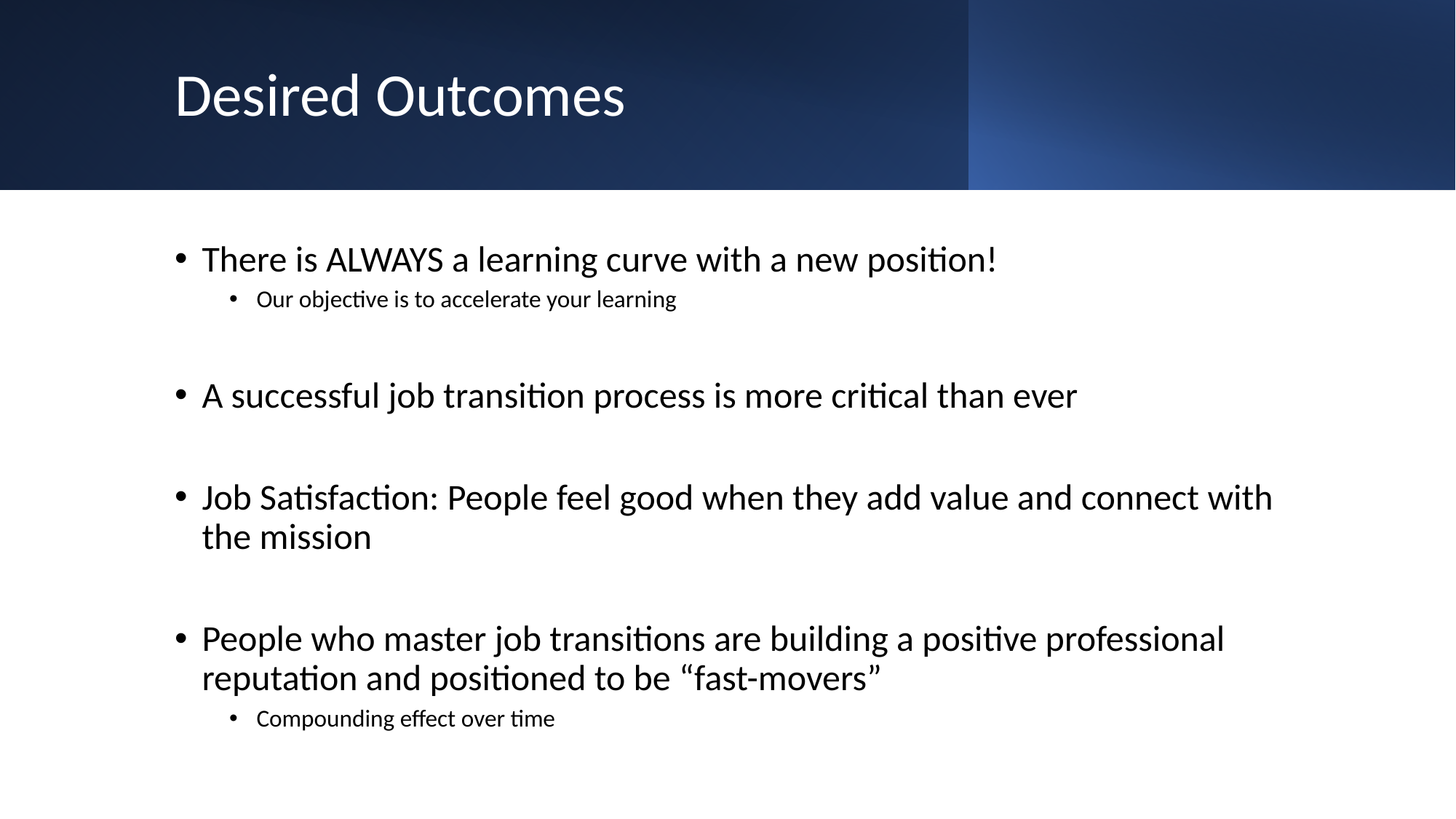

# Desired Outcomes
There is ALWAYS a learning curve with a new position!
Our objective is to accelerate your learning

A successful job transition process is more critical than ever

Job Satisfaction: People feel good when they add value and connect with the mission

People who master job transitions are building a positive professional reputation and positioned to be “fast-movers”
Compounding effect over time